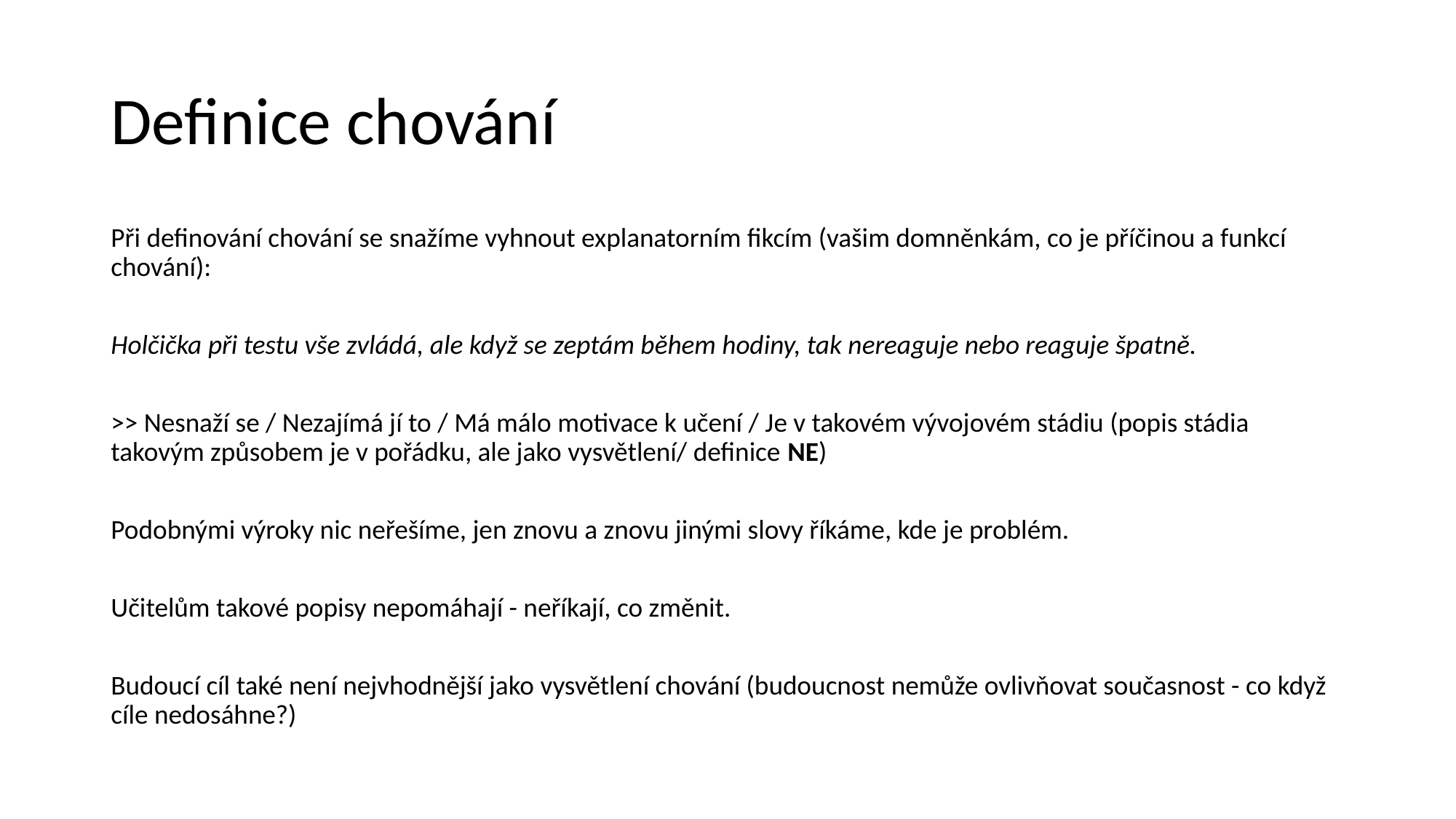

# Definice chování
Při definování chování se snažíme vyhnout explanatorním fikcím (vašim domněnkám, co je příčinou a funkcí chování):

Holčička při testu vše zvládá, ale když se zeptám během hodiny, tak nereaguje nebo reaguje špatně.

>> Nesnaží se / Nezajímá jí to / Má málo motivace k učení / Je v takovém vývojovém stádiu (popis stádia takovým způsobem je v pořádku, ale jako vysvětlení/ definice NE)

Podobnými výroky nic neřešíme, jen znovu a znovu jinými slovy říkáme, kde je problém.

Učitelům takové popisy nepomáhají - neříkají, co změnit.

Budoucí cíl také není nejvhodnější jako vysvětlení chování (budoucnost nemůže ovlivňovat současnost - co když cíle nedosáhne?)